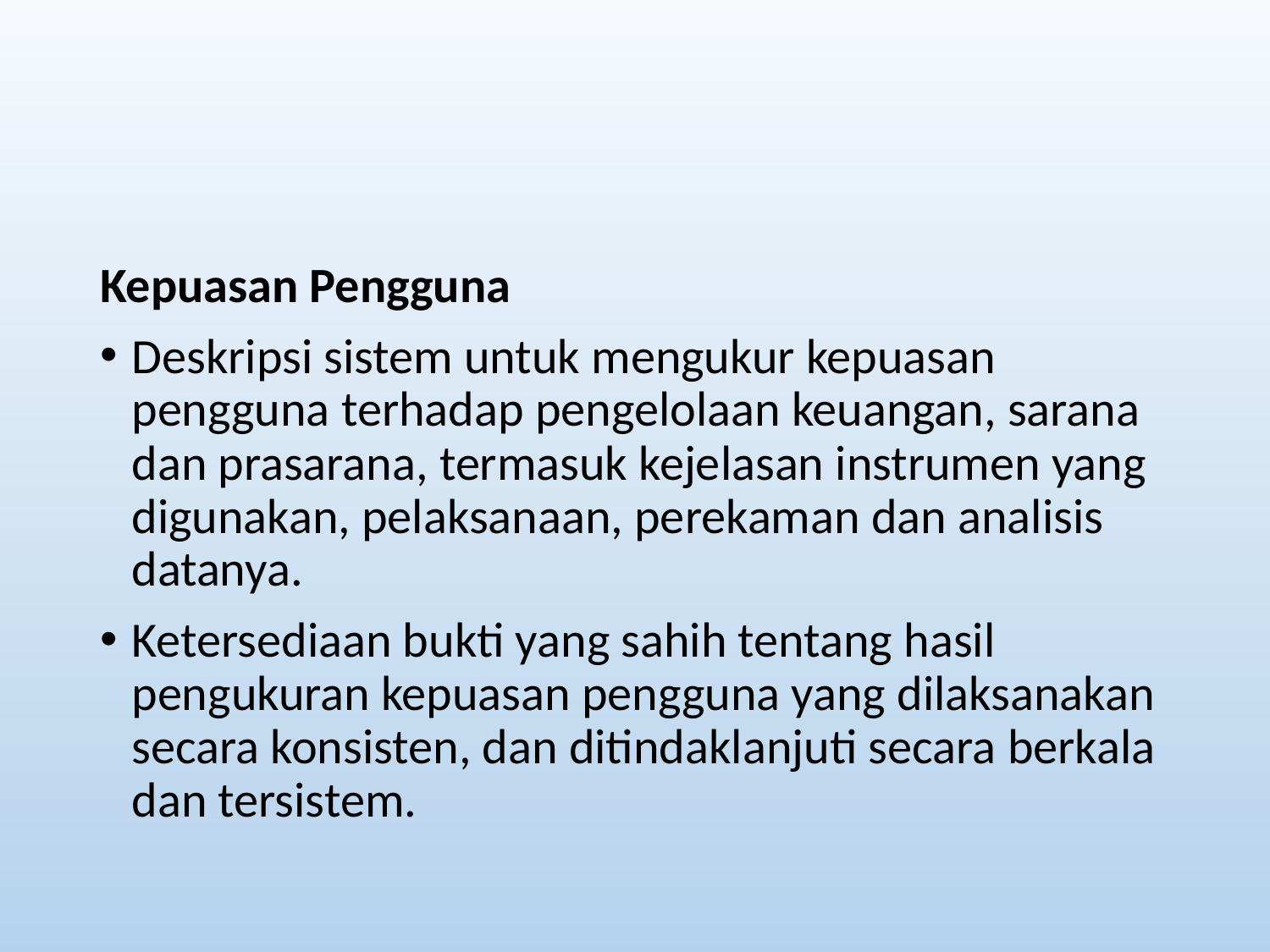

#
Kepuasan Pengguna
Deskripsi sistem untuk mengukur kepuasan pengguna terhadap pengelolaan keuangan, sarana dan prasarana, termasuk kejelasan instrumen yang digunakan, pelaksanaan, perekaman dan analisis datanya.
Ketersediaan bukti yang sahih tentang hasil pengukuran kepuasan pengguna yang dilaksanakan secara konsisten, dan ditindaklanjuti secara berkala dan tersistem.